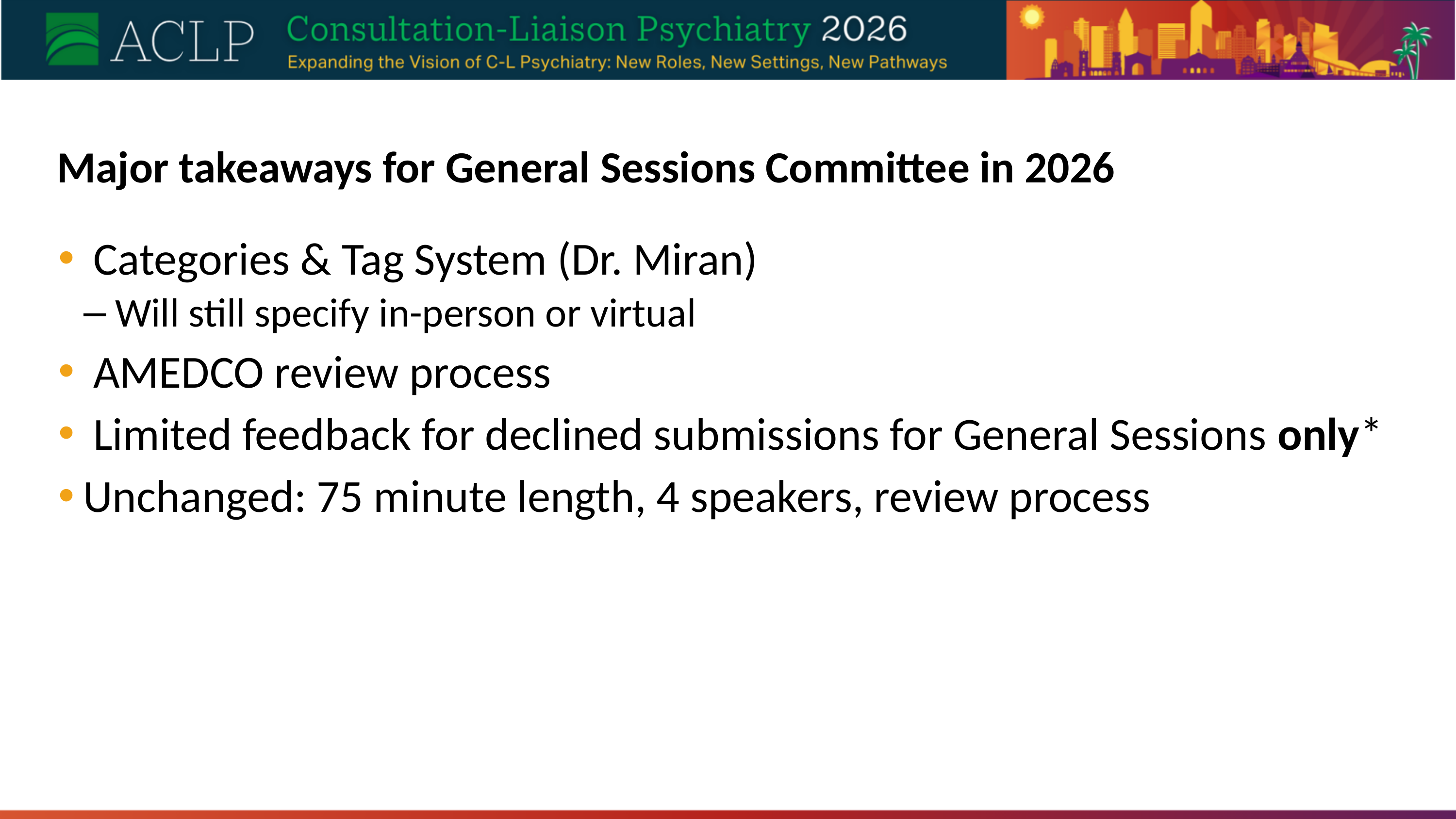

Major takeaways for General Sessions Committee in 2026
 Categories & Tag System (Dr. Miran)
Will still specify in-person or virtual
 AMEDCO review process
 Limited feedback for declined submissions for General Sessions only*
Unchanged: 75 minute length, 4 speakers, review process